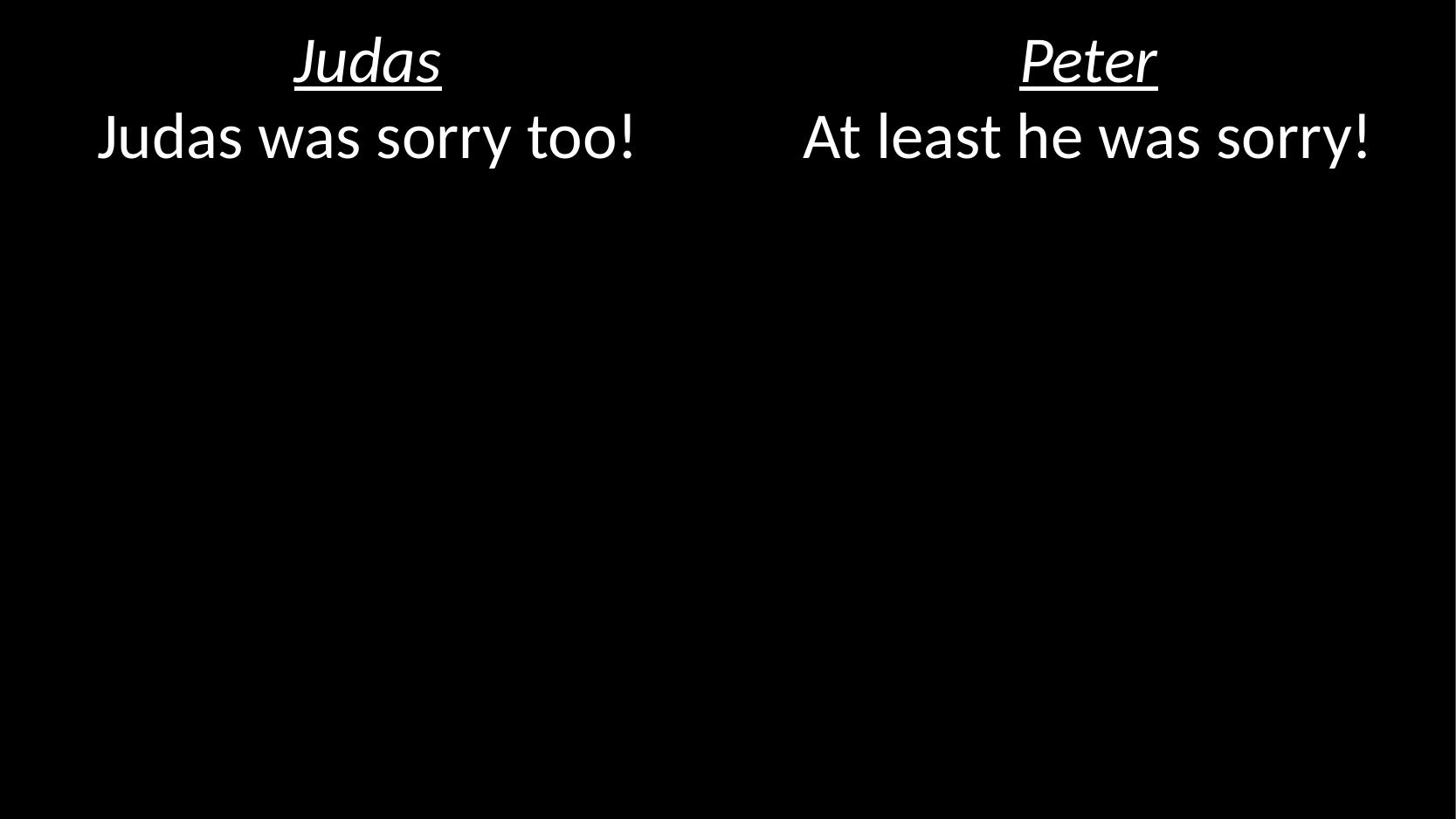

Judas
Peter
Judas was sorry too!
At least he was sorry!